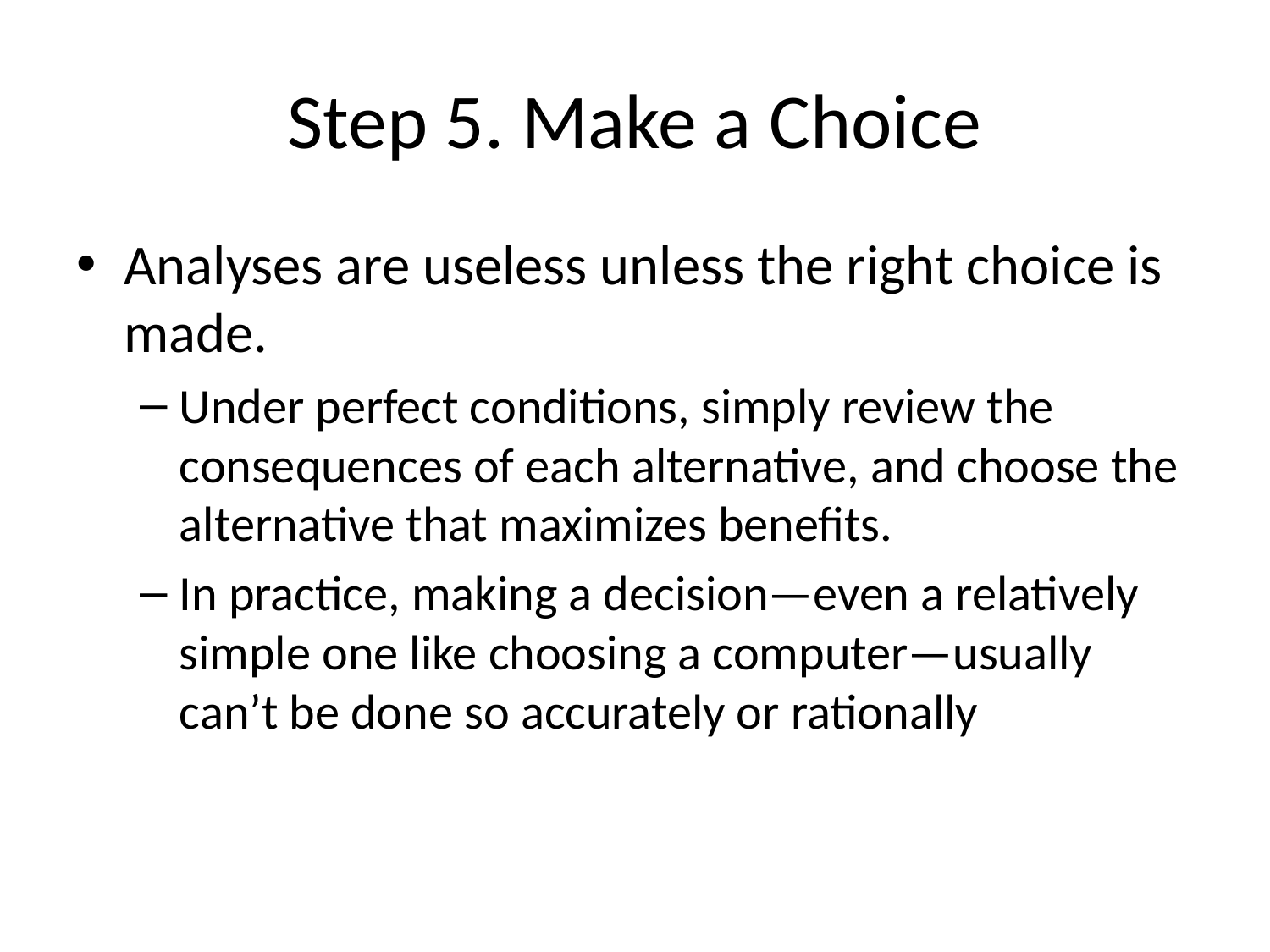

# Step 5. Make a Choice
Analyses are useless unless the right choice is made.
Under perfect conditions, simply review the consequences of each alternative, and choose the alternative that maximizes benefits.
In practice, making a decision—even a relatively simple one like choosing a computer—usually can’t be done so accurately or rationally